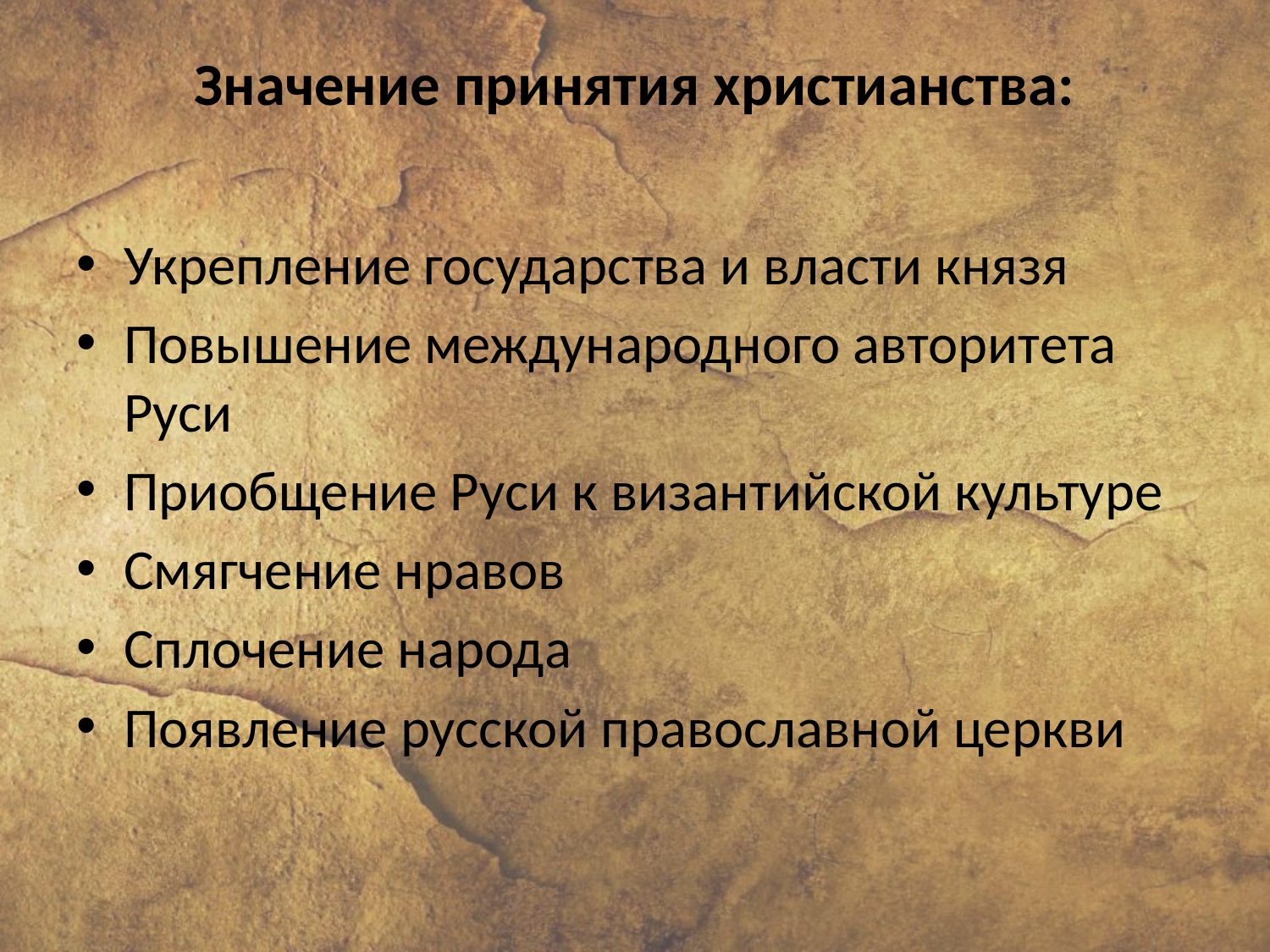

# Значение принятия христианства:
Укрепление государства и власти князя
Повышение международного авторитета Руси
Приобщение Руси к византийской культуре
Смягчение нравов
Сплочение народа
Появление русской православной церкви